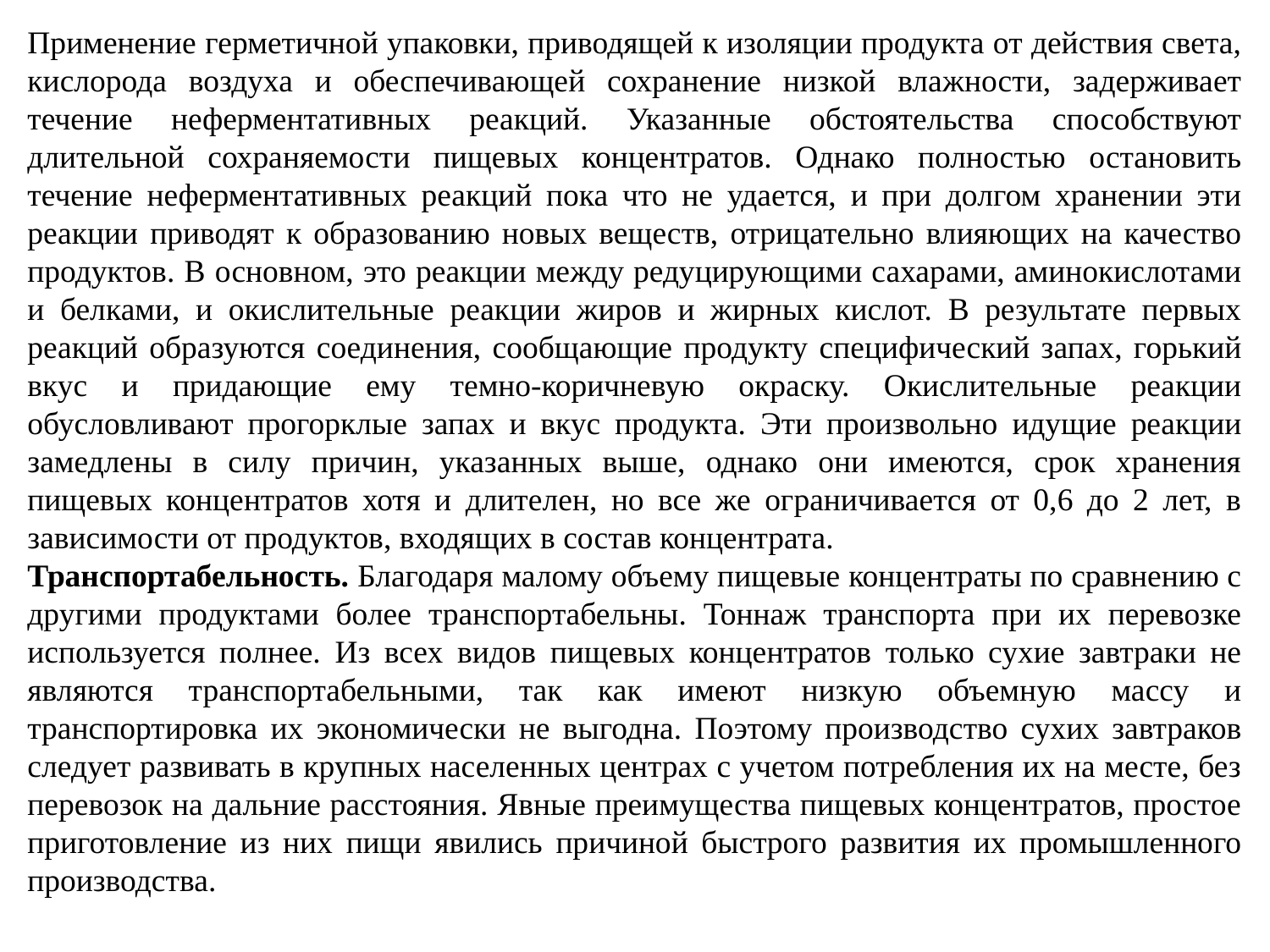

Применение герметичной упаковки, приводящей к изоляции продукта от действия света, кислорода воздуха и обеспечивающей сохранение низкой влажности, задерживает течение неферментативных реакций. Указанные обстоятельства способствуют длительной сохраняемости пищевых концентратов. Однако полностью остановить течение неферментативных реакций пока что не удается, и при долгом хранении эти реакции приводят к образованию новых веществ, отрицательно влияющих на качество продуктов. В основном, это реакции между редуцирующими сахарами, аминокислотами и белками, и окислительные реакции жиров и жирных кислот. В результате первых реакций образуются соединения, сообщающие продукту специфический запах, горький вкус и придающие ему темно-коричневую окраску. Окислительные реакции обусловливают прогорклые запах и вкус продукта. Эти произвольно идущие реакции замедлены в силу причин, указанных выше, однако они имеются, срок хранения пищевых концентратов хотя и длителен, но все же ограничивается от 0,6 до 2 лет, в зависимости от продуктов, входящих в состав концентрата.
Транспортабельность. Благодаря малому объему пищевые концентраты по сравнению с другими продуктами более транспортабельны. Тоннаж транспорта при их перевозке используется полнее. Из всех видов пищевых концентратов только сухие завтраки не являются транспортабельными, так как имеют низкую объемную массу и транспортировка их экономически не выгодна. Поэтому производство сухих завтраков следует развивать в крупных населенных центрах с учетом потребления их на месте, без перевозок на дальние расстояния. Явные преимущества пищевых концентратов, простое приготовление из них пищи явились причиной быстрого развития их промышленного производства.